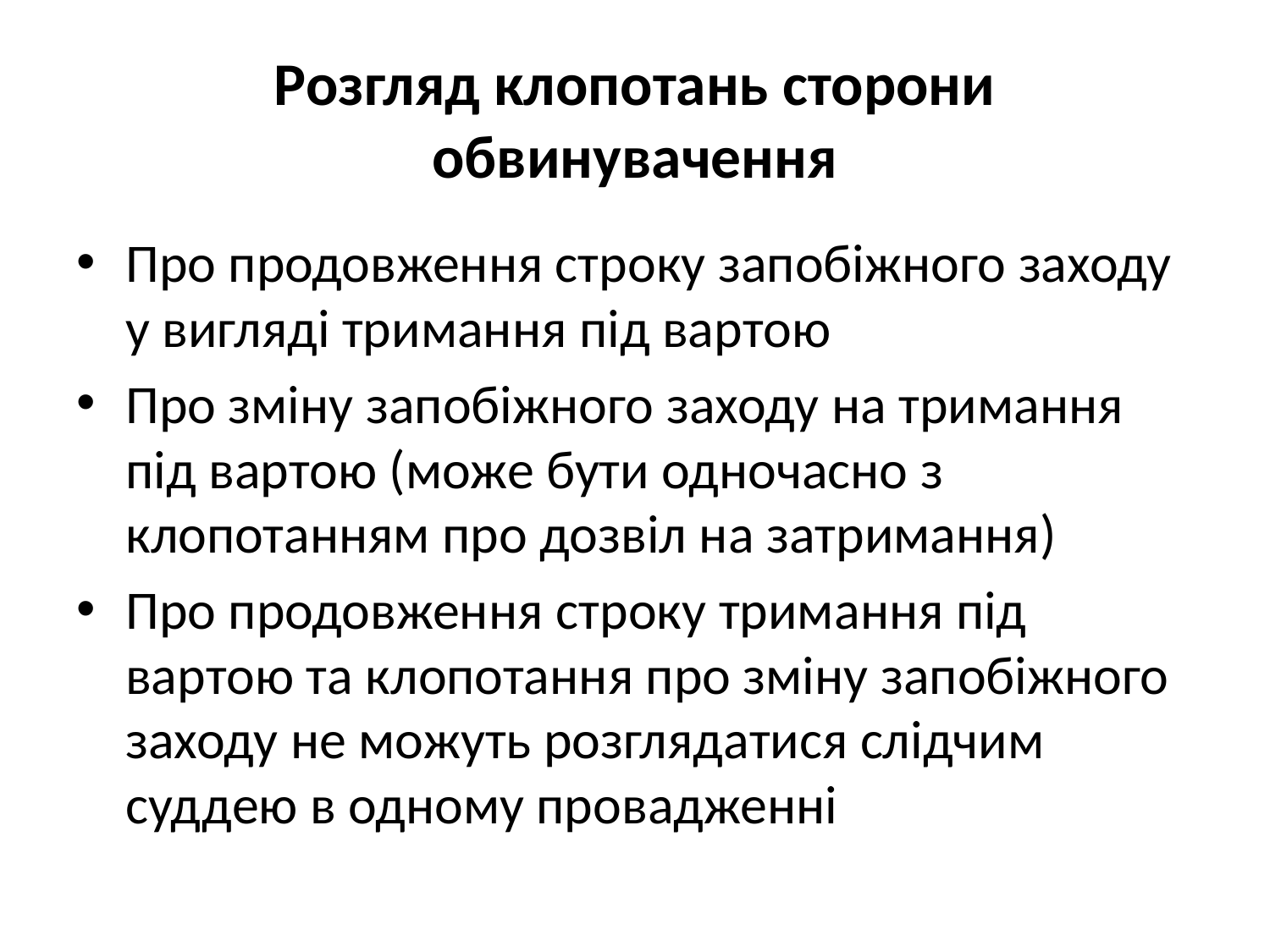

# Розгляд клопотань сторони обвинувачення
Про продовження строку запобіжного заходу у вигляді тримання під вартою
Про зміну запобіжного заходу на тримання  під вартою (може бути одночасно з клопотанням про дозвіл на затримання)
Про продовження строку тримання під вартою та клопотання про зміну запобіжного заходу не можуть розглядатися слідчим суддею в одному провадженні